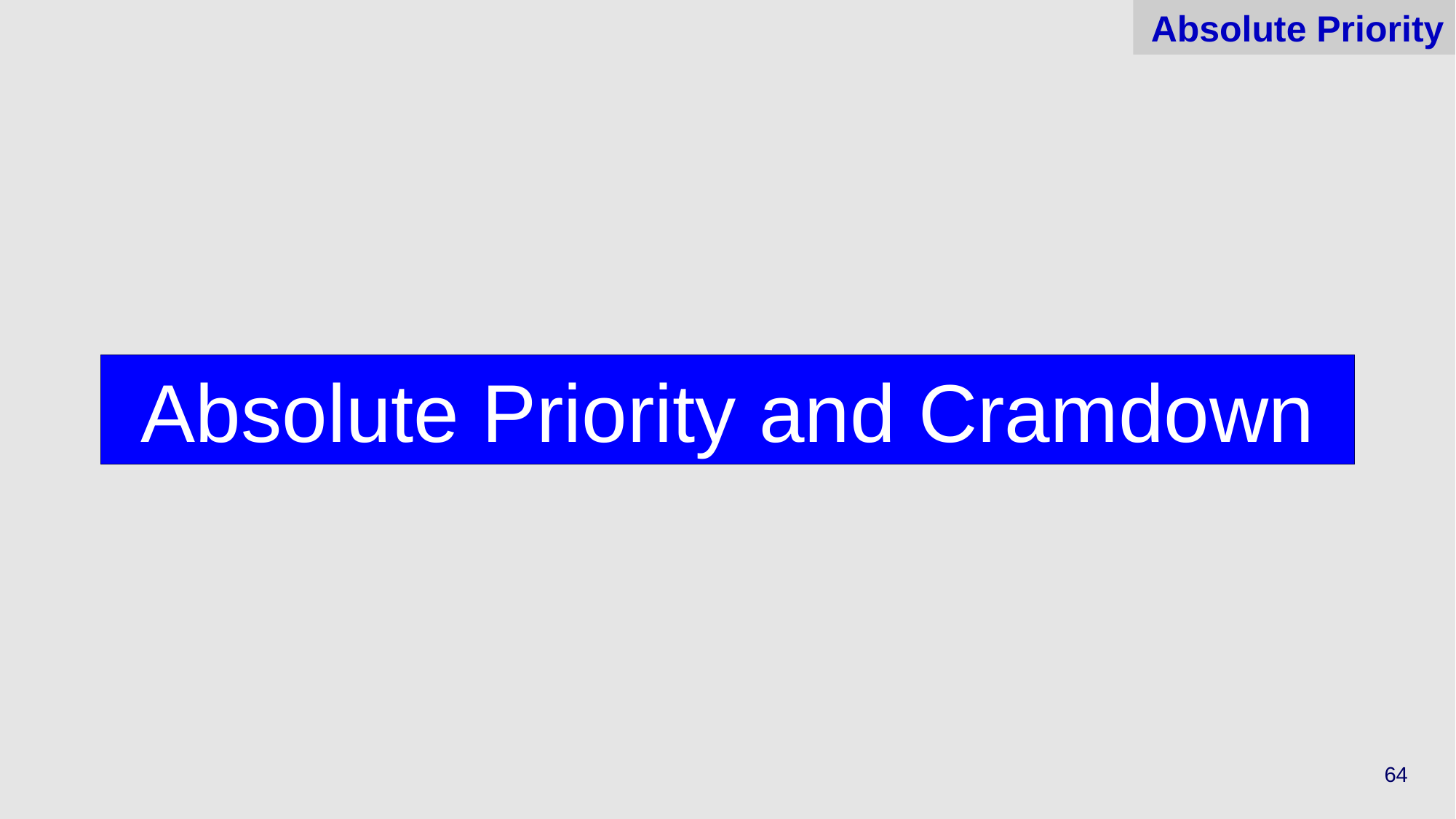

# Absolute Priority
Absolute Priority and Cramdown
64